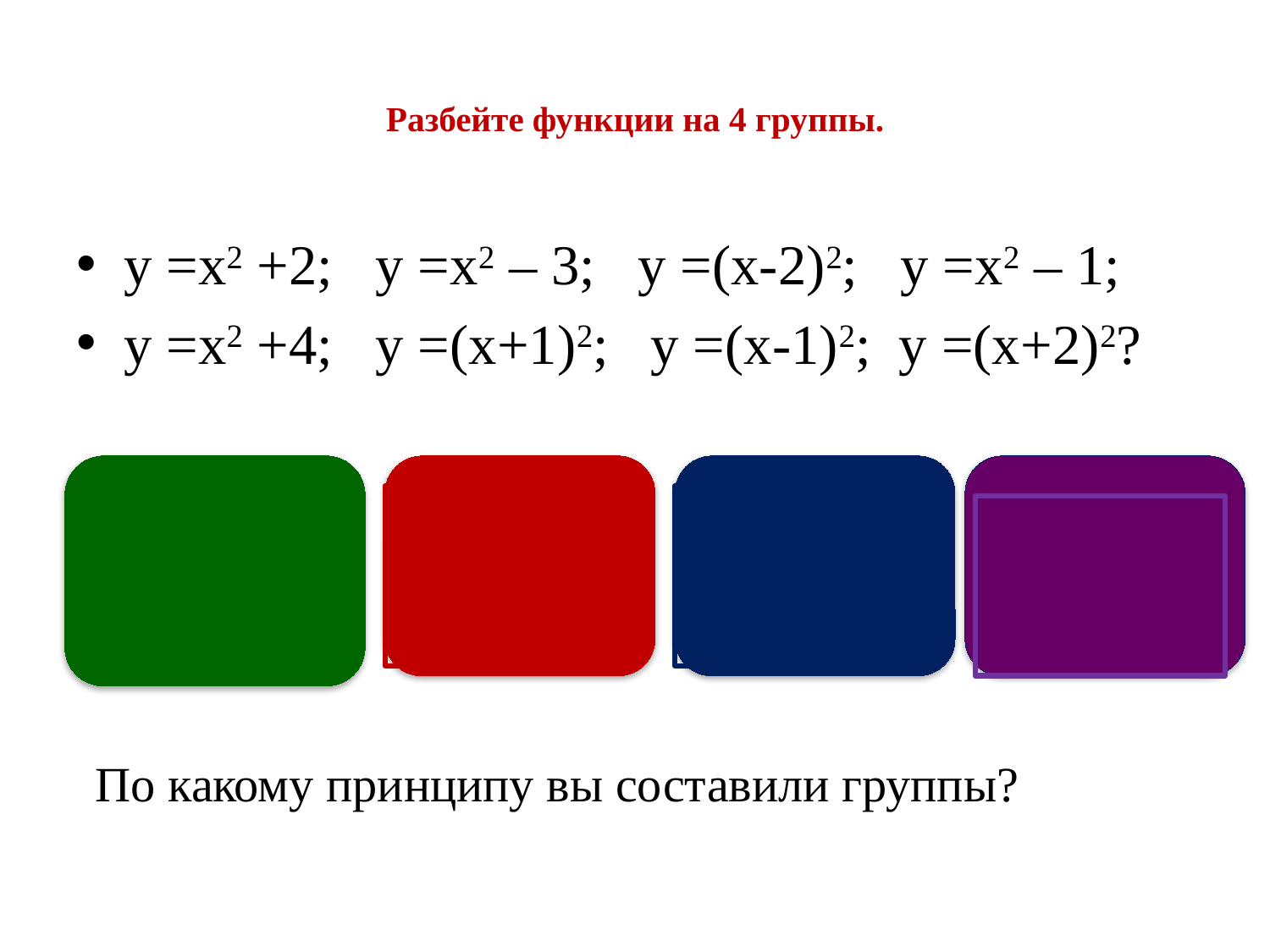

# Разбейте функции на 4 группы.
у =х2 +2;   у =х2 – 3;   у =(х-2)2;   у =х2 – 1;
у =х2 +4;   у =(х+1)2;   у =(х-1)2;  у =(х+2)2?

у =х2 +2

у =х2 -1

у =(х-2)2

у =(х+1)2

у =х2+4
у =х2 -3
у =(х-1)2
у =(х+4)2
По какому принципу вы составили группы?